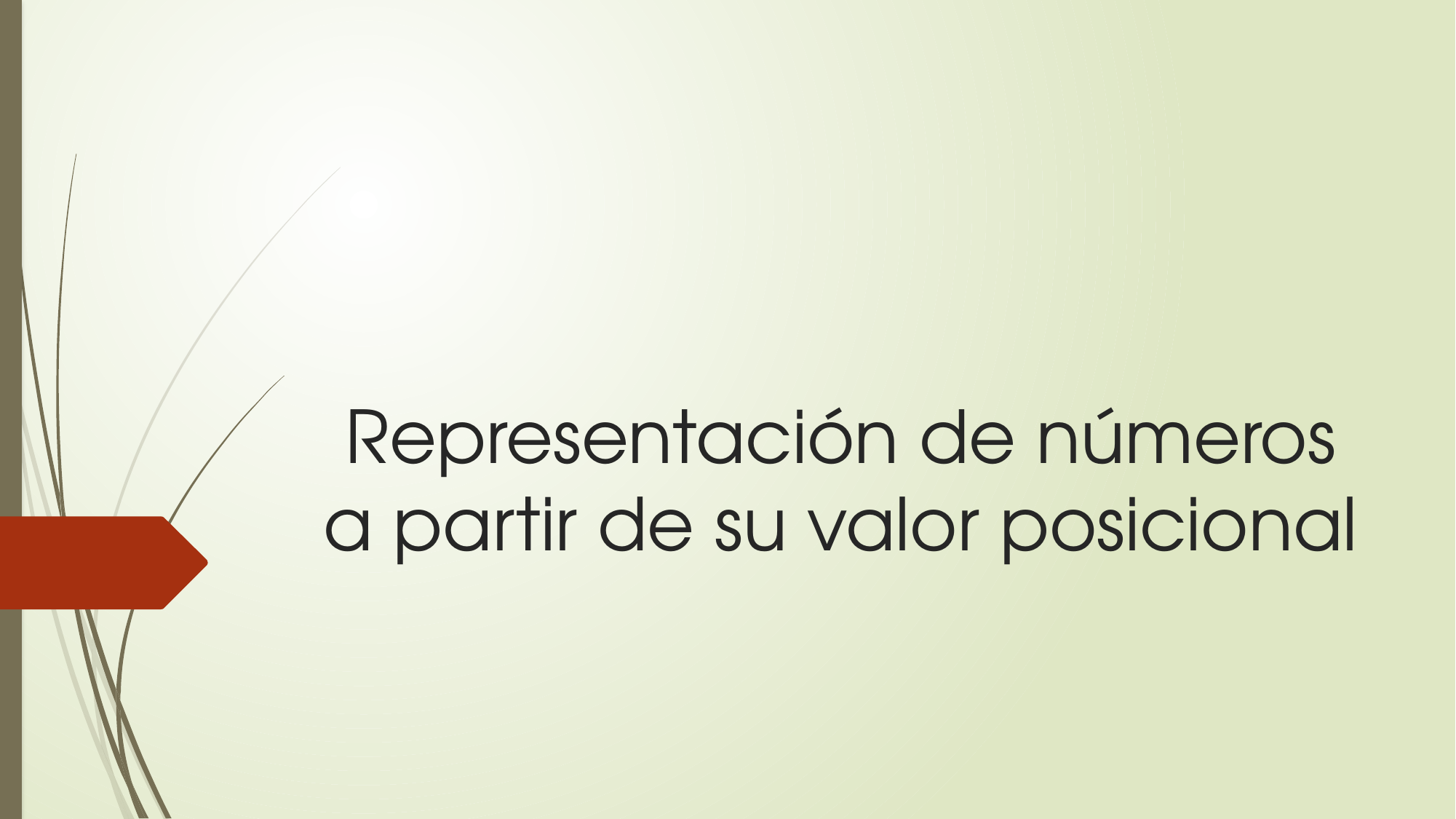

# Representación de números a partir de su valor posicional